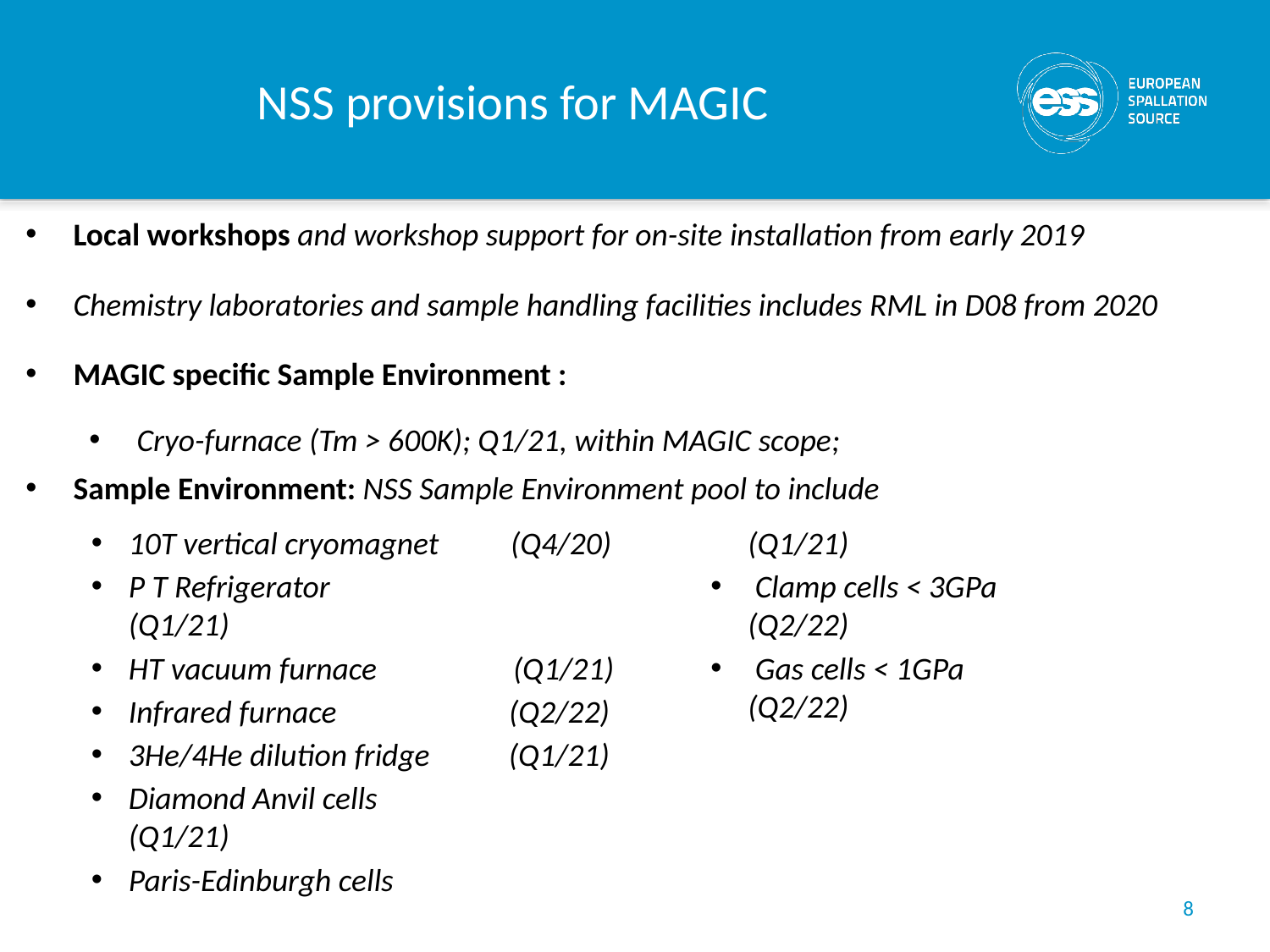

# NSS provisions for MAGIC
Local workshops and workshop support for on-site installation from early 2019
Chemistry laboratories and sample handling facilities includes RML in D08 from 2020
MAGIC specific Sample Environment :
Cryo-furnace (Tm > 600K); Q1/21, within MAGIC scope;
Sample Environment: NSS Sample Environment pool to include

10T vertical cryomagnet          (Q4/20)
P T Refrigerator 			(Q1/21)
HT vacuum furnace                   (Q1/21)
Infrared furnace                        (Q2/22)
3He/4He dilution fridge           (Q1/21)
Diamond Anvil cells         		(Q1/21)
Paris-Edinburgh cells       		(Q1/21)
 Clamp cells < 3GPa         		(Q2/22)
 Gas cells < 1GPa              		(Q2/22)
8